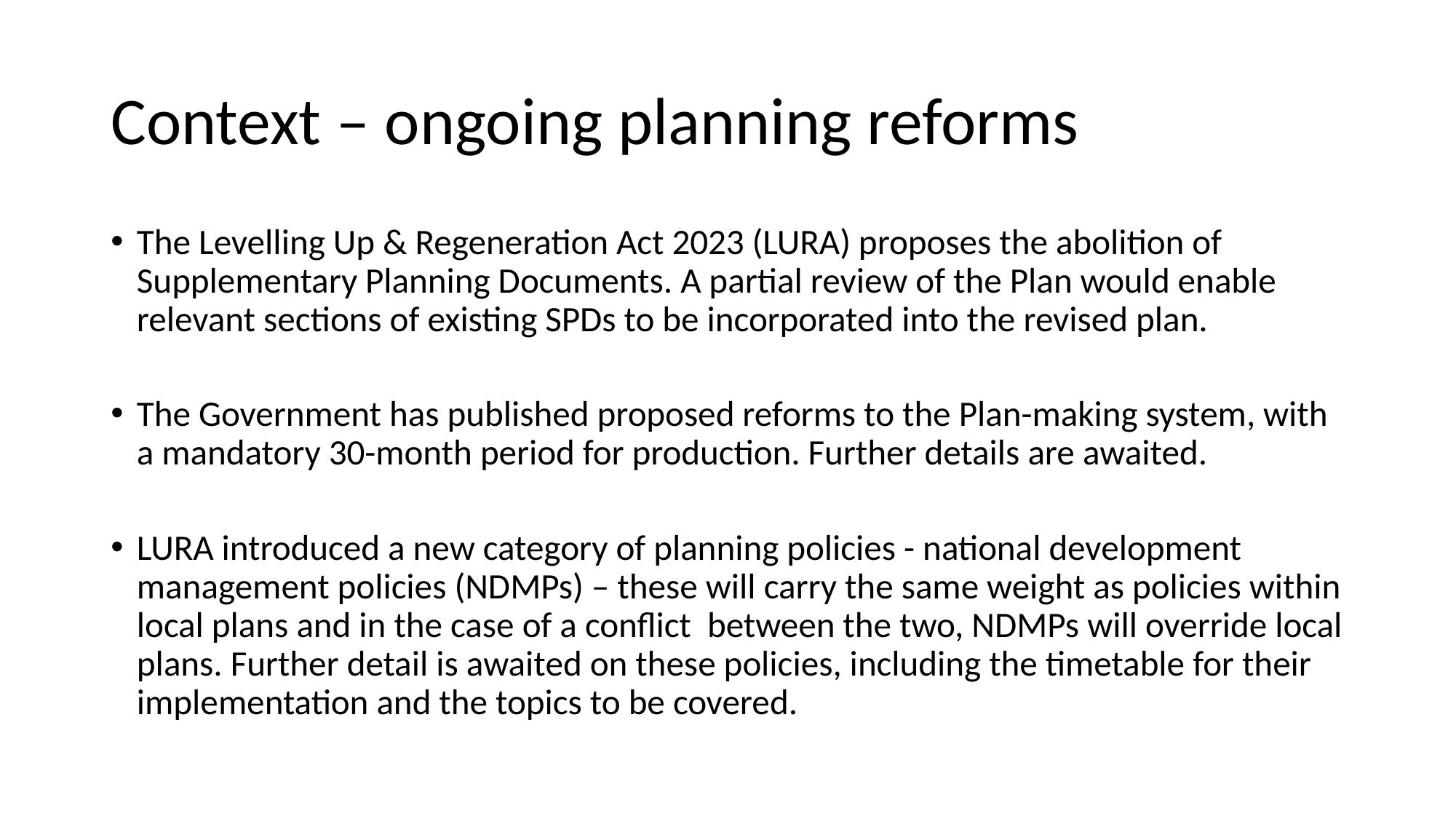

# Context – ongoing planning reforms
The Levelling Up & Regeneration Act 2023 (LURA) proposes the abolition of Supplementary Planning Documents. A partial review of the Plan would enable relevant sections of existing SPDs to be incorporated into the revised plan.

The Government has published proposed reforms to the Plan-making system, with a mandatory 30-month period for production. Further details are awaited.

LURA introduced a new category of planning policies - national development management policies (NDMPs) – these will carry the same weight as policies within local plans and in the case of a conflict  between the two, NDMPs will override local plans. Further detail is awaited on these policies, including the timetable for their implementation and the topics to be covered.